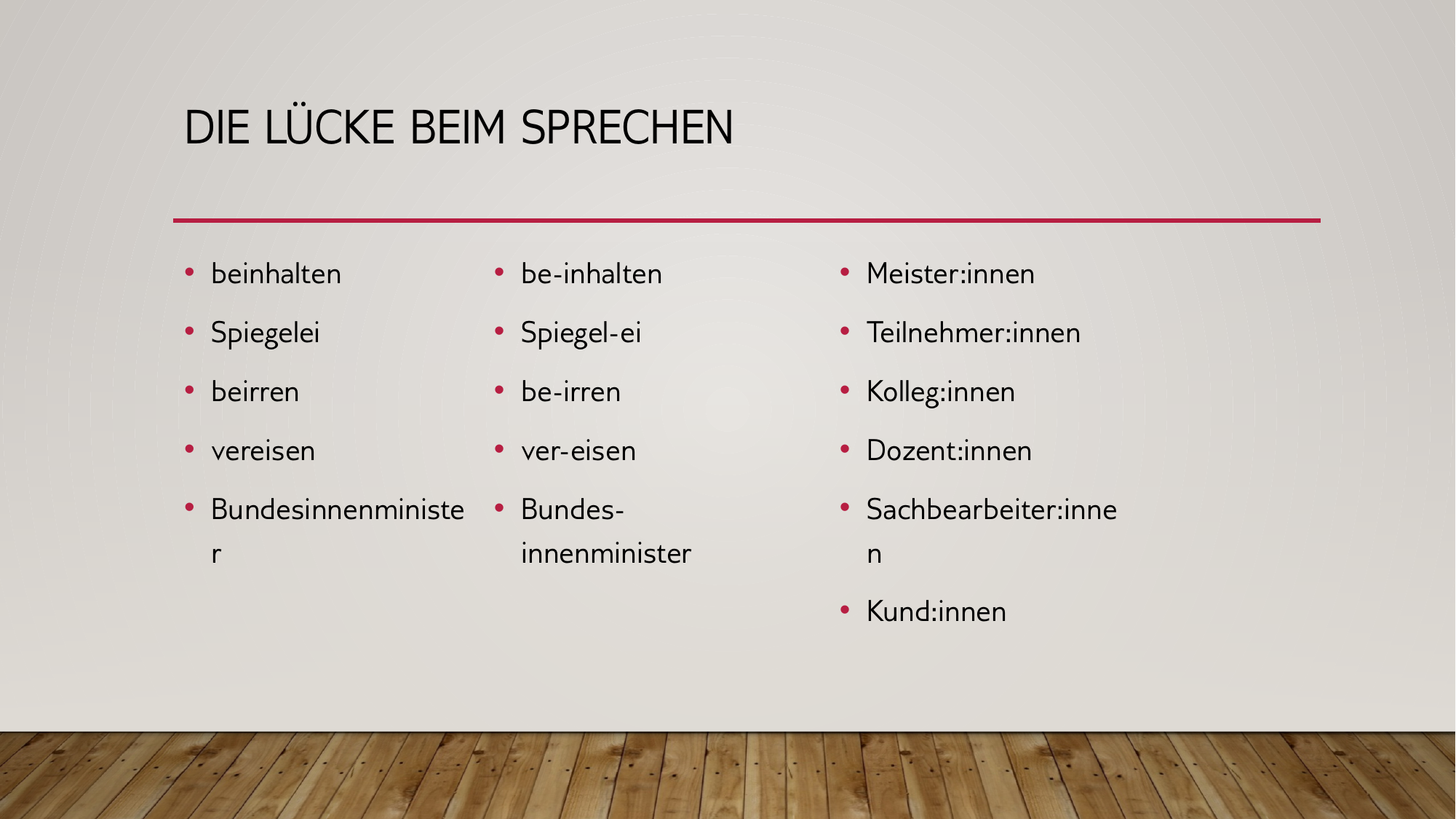

# Die Lücke beim Sprechen
beinhalten
Spiegelei
beirren
vereisen
Bundesinnenminister
be-inhalten
Spiegel-ei
be-irren
ver-eisen
Bundes-innenminister
Meister:innen
Teilnehmer:innen
Kolleg:innen
Dozent:innen
Sachbearbeiter:innen
Kund:innen